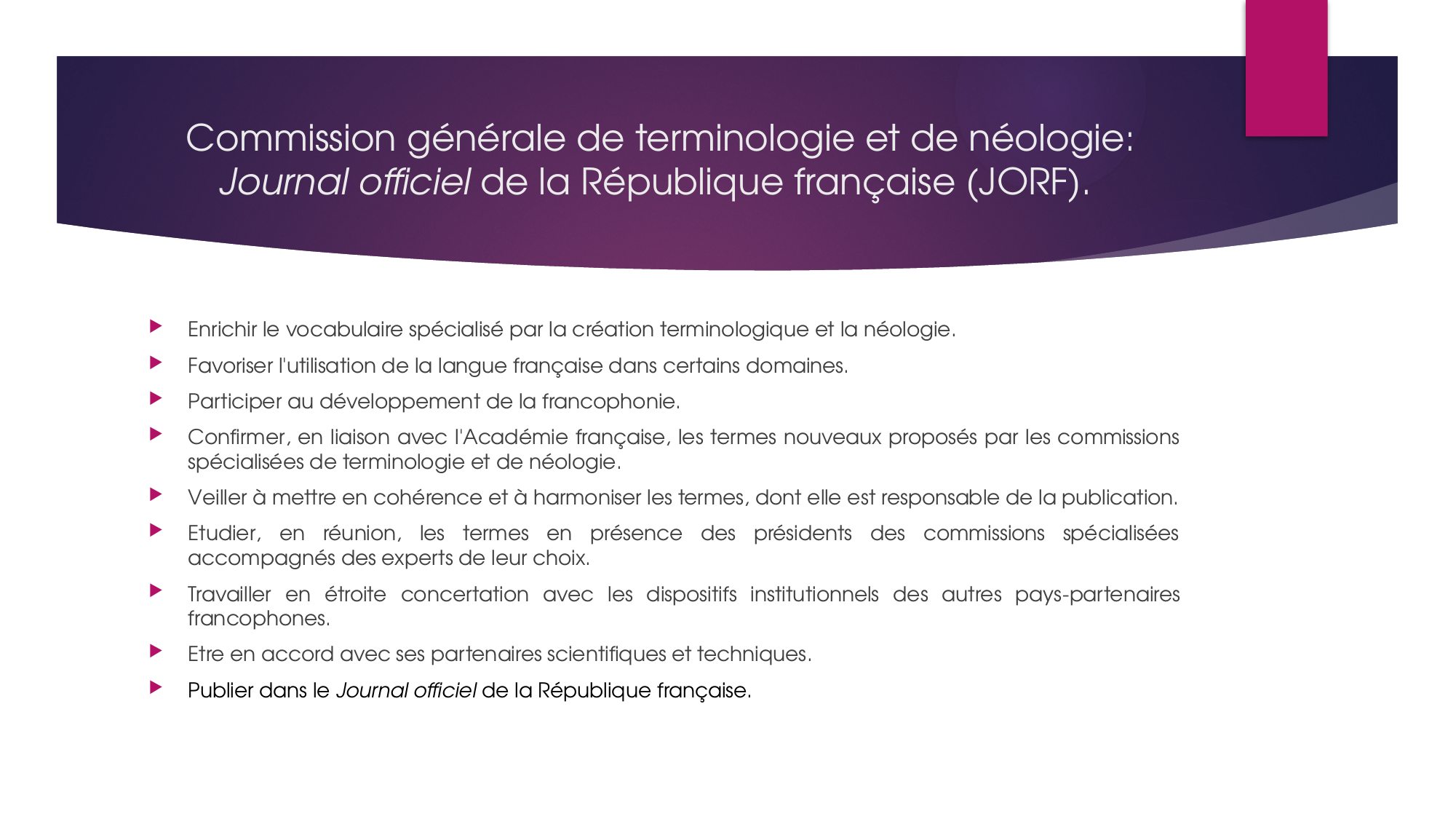

# Commission générale de terminologie et de néologie: Journal officiel de la République française (JORF).
Enrichir le vocabulaire spécialisé par la création terminologique et la néologie.
Favoriser l'utilisation de la langue française dans certains domaines.
Participer au développement de la francophonie.
Confirmer, en liaison avec l'Académie française, les termes nouveaux proposés par les commissions spécialisées de terminologie et de néologie.
Veiller à mettre en cohérence et à harmoniser les termes, dont elle est responsable de la publication.
Etudier, en réunion, les termes en présence des présidents des commissions spécialisées accompagnés des experts de leur choix.
Travailler en étroite concertation avec les dispositifs institutionnels des autres pays-partenaires francophones.
Etre en accord avec ses partenaires scientifiques et techniques.
Publier dans le Journal officiel de la République française.